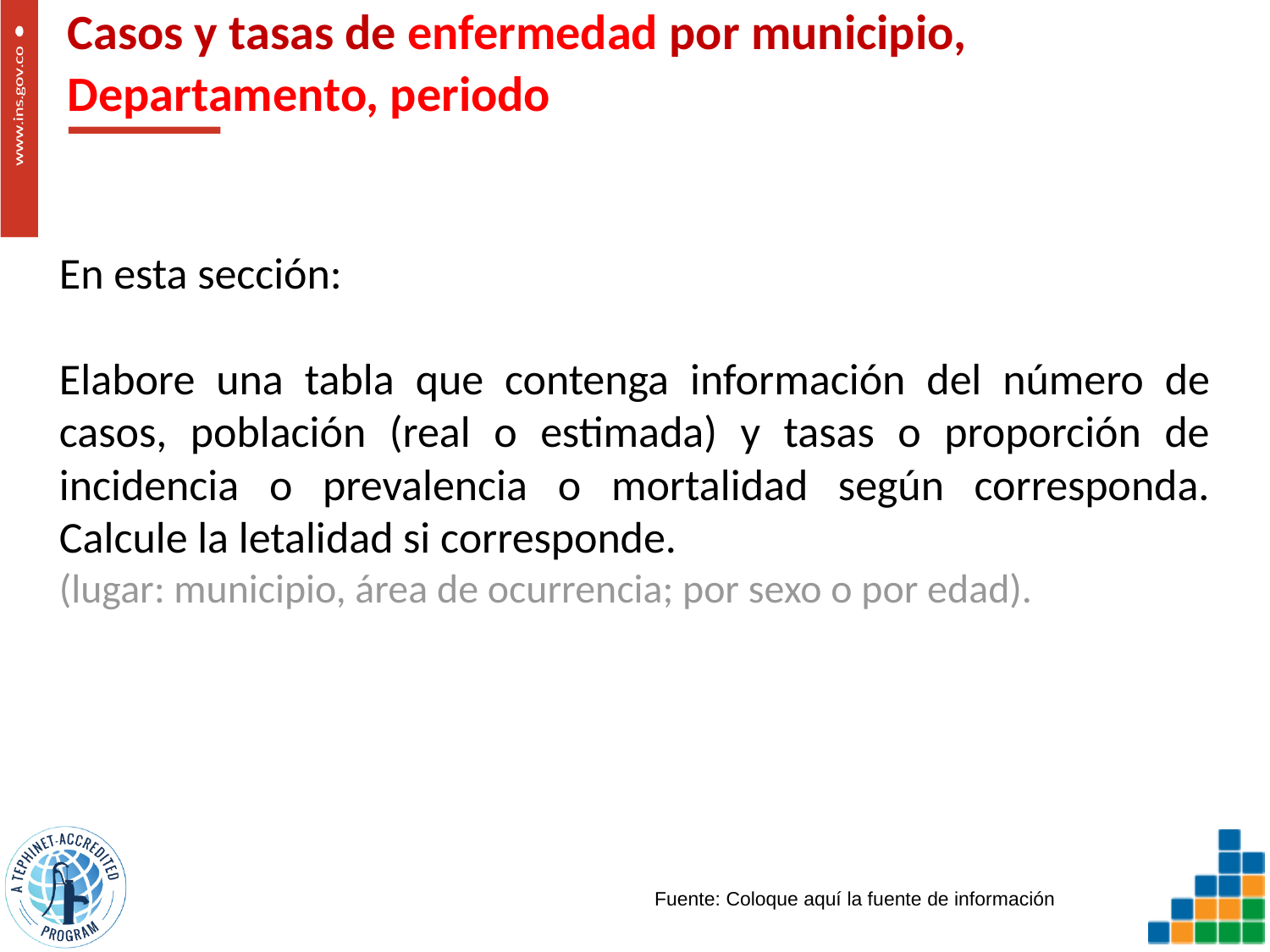

# Casos y tasas de enfermedad por municipio, Departamento, periodo
En esta sección:

Elabore una tabla que contenga información del número de casos, población (real o estimada) y tasas o proporción de incidencia o prevalencia o mortalidad según corresponda. Calcule la letalidad si corresponde.
(lugar: municipio, área de ocurrencia; por sexo o por edad).

Fuente: Coloque aquí la fuente de información